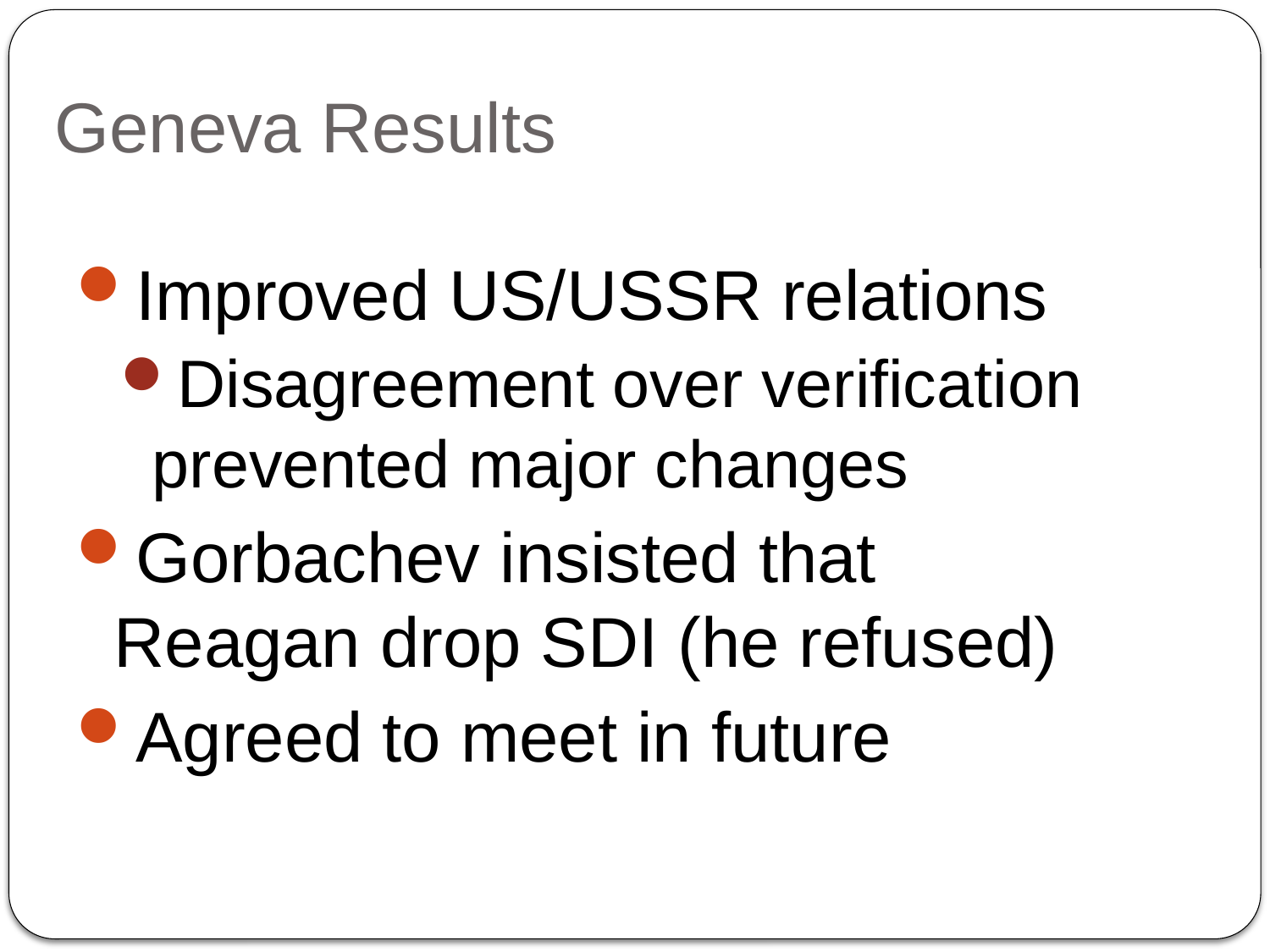

# Geneva Results
Improved US/USSR relations
Disagreement over verification prevented major changes
Gorbachev insisted that Reagan drop SDI (he refused)
Agreed to meet in future